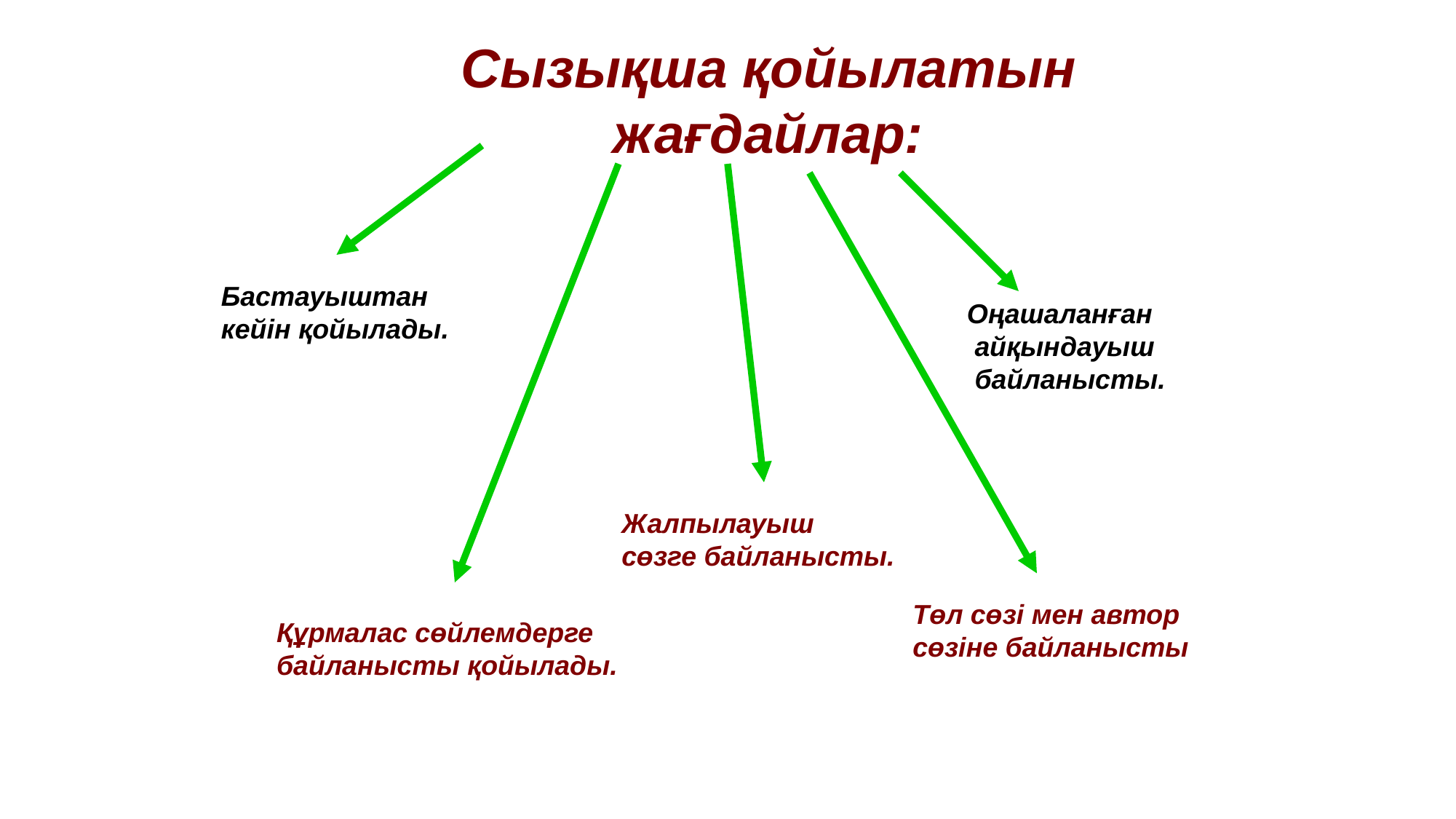

Сызықша қойылатын жағдайлар:

Бастауыштан
кейін қойылады.
Оңашаланған
 айқындауыш
 байланысты.
Жалпылауыш
сөзге байланысты.
Төл сөзі мен автор
сөзіне байланысты
Құрмалас сөйлемдерге
байланысты қойылады.